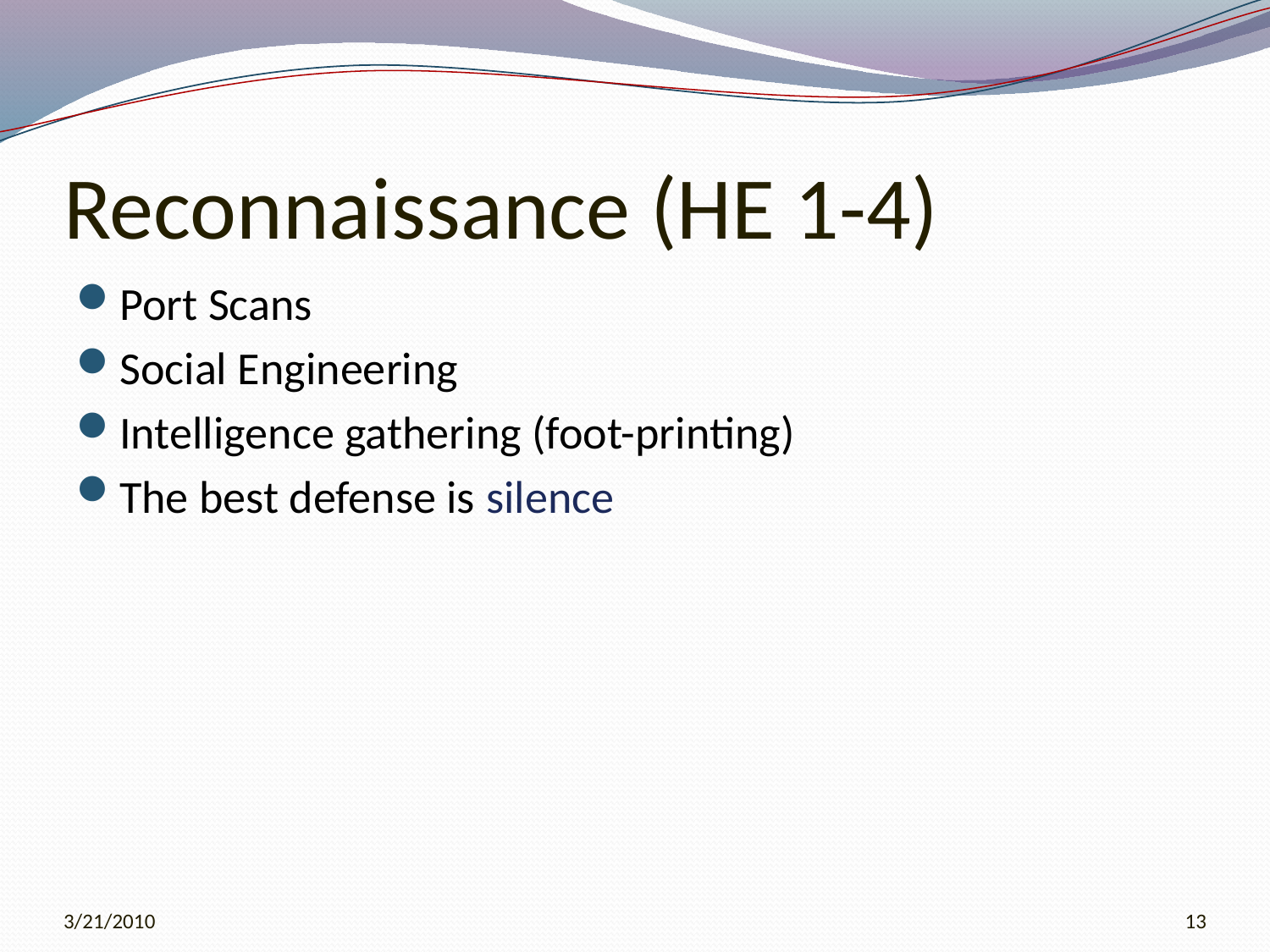

# Reconnaissance (HE 1-4)
Port Scans
Social Engineering
Intelligence gathering (foot-printing)
The best defense is silence
3/21/2010
13